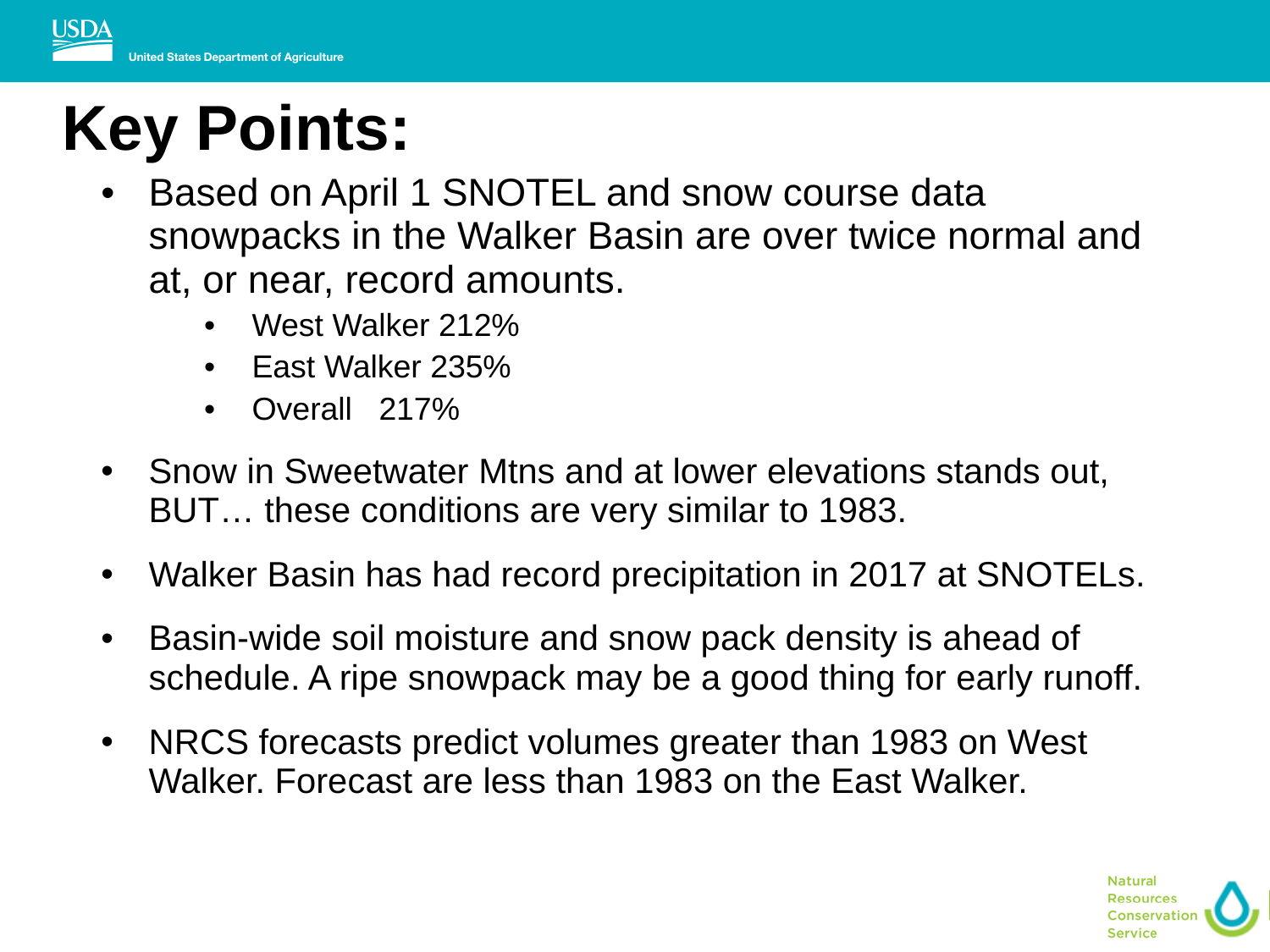

Key Points:

Based on April 1 SNOTEL and snow course data snowpacks in the Walker Basin are over twice normal and at, or near, record amounts.
West Walker 212%
East Walker 235%
Overall 	217%
Snow in Sweetwater Mtns and at lower elevations stands out, BUT… these conditions are very similar to 1983.
Walker Basin has had record precipitation in 2017 at SNOTELs.
Basin-wide soil moisture and snow pack density is ahead of schedule. A ripe snowpack may be a good thing for early runoff.
NRCS forecasts predict volumes greater than 1983 on West Walker. Forecast are less than 1983 on the East Walker.